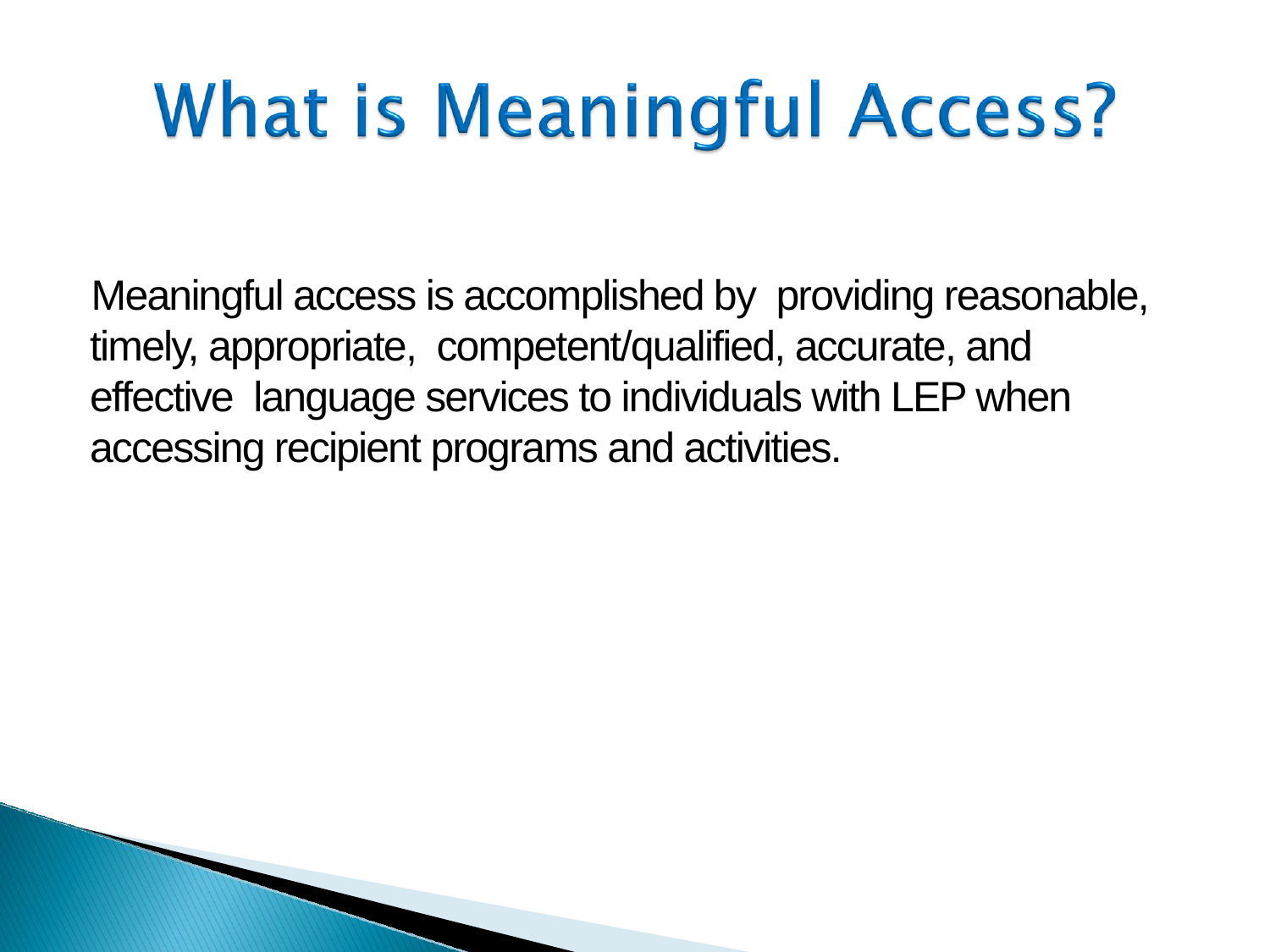

# Meaningful access is accomplished by  providing reasonable, timely, appropriate,  competent/qualified, accurate, and effective  language services to individuals with LEP when  accessing recipient programs and activities.